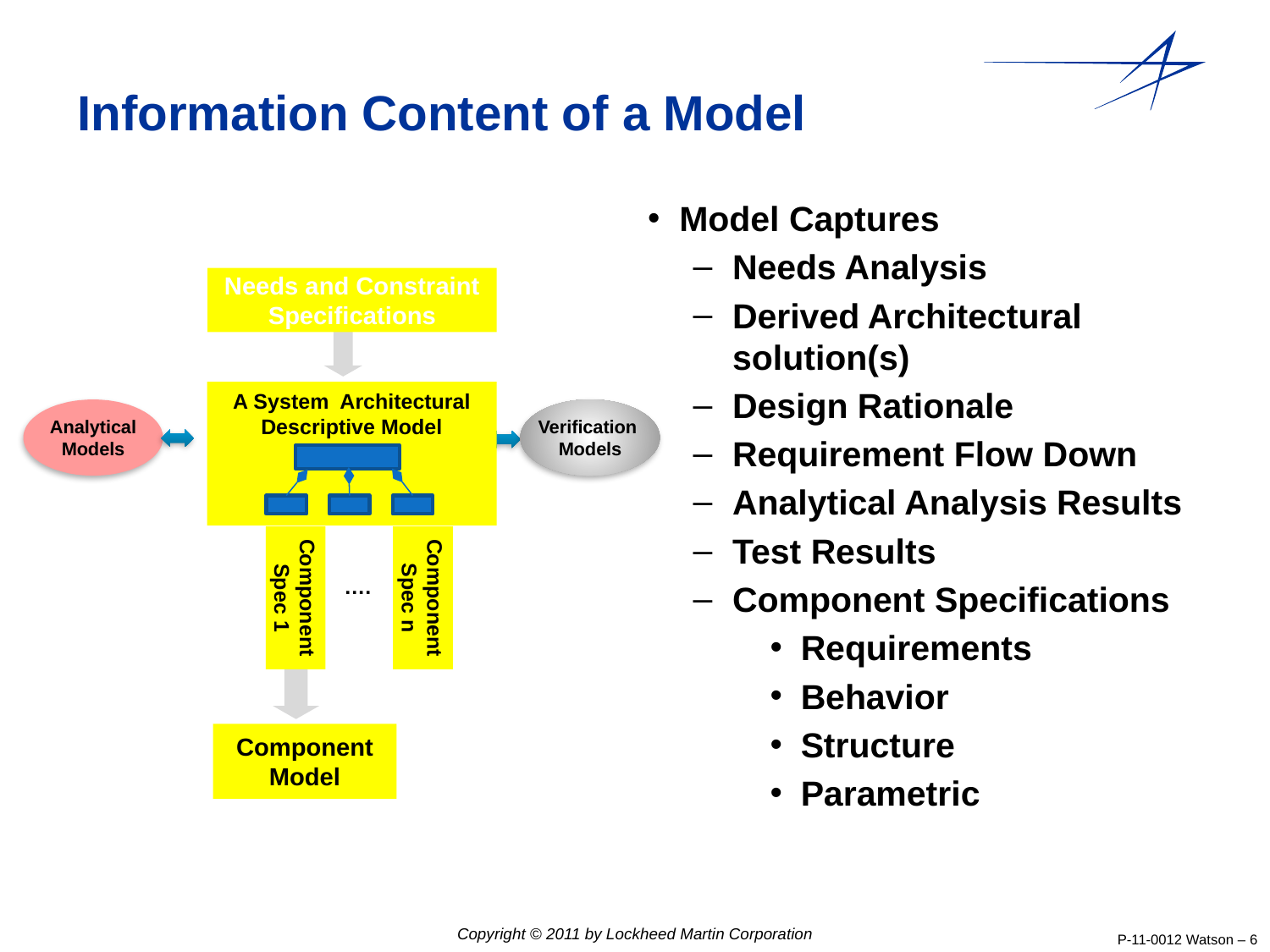

# Information Content of a Model
Model Captures
Needs Analysis
Derived Architectural solution(s)
Design Rationale
Requirement Flow Down
Analytical Analysis Results
Test Results
Component Specifications
Requirements
Behavior
Structure
Parametric
Needs and Constraint Specifications

A System  Architectural Descriptive Model

Analytical Models

Verification
Models

Component Spec 1
Component Spec n
….

Component Model